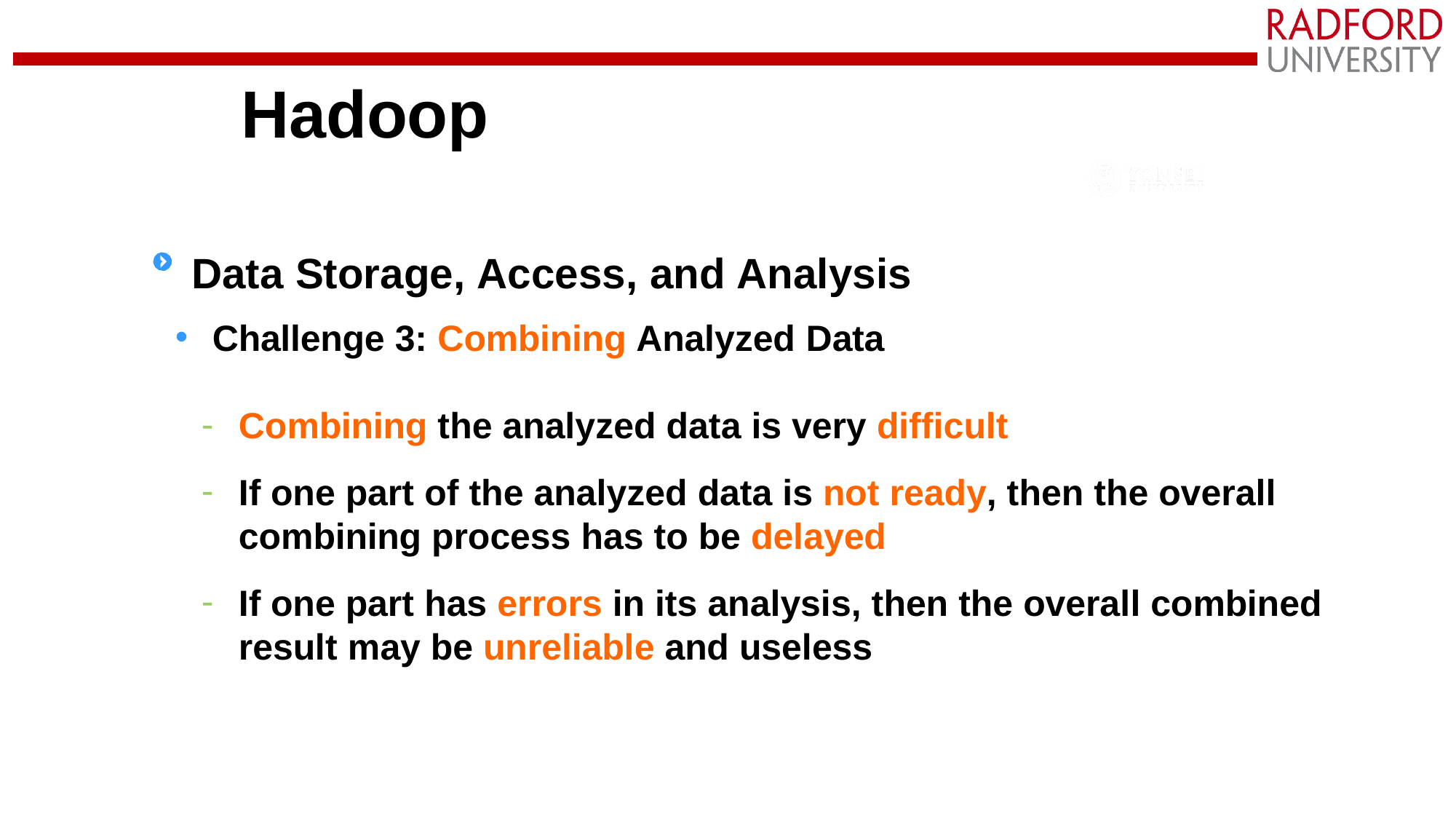

# Hadoop

Data Storage, Access, and Analysis
Challenge 3: Combining Analyzed Data

Combining the analyzed data is very difficult
If one part of the analyzed data is not ready, then the overall combining process has to be delayed
If one part has errors in its analysis, then the overall combined result may be unreliable and useless